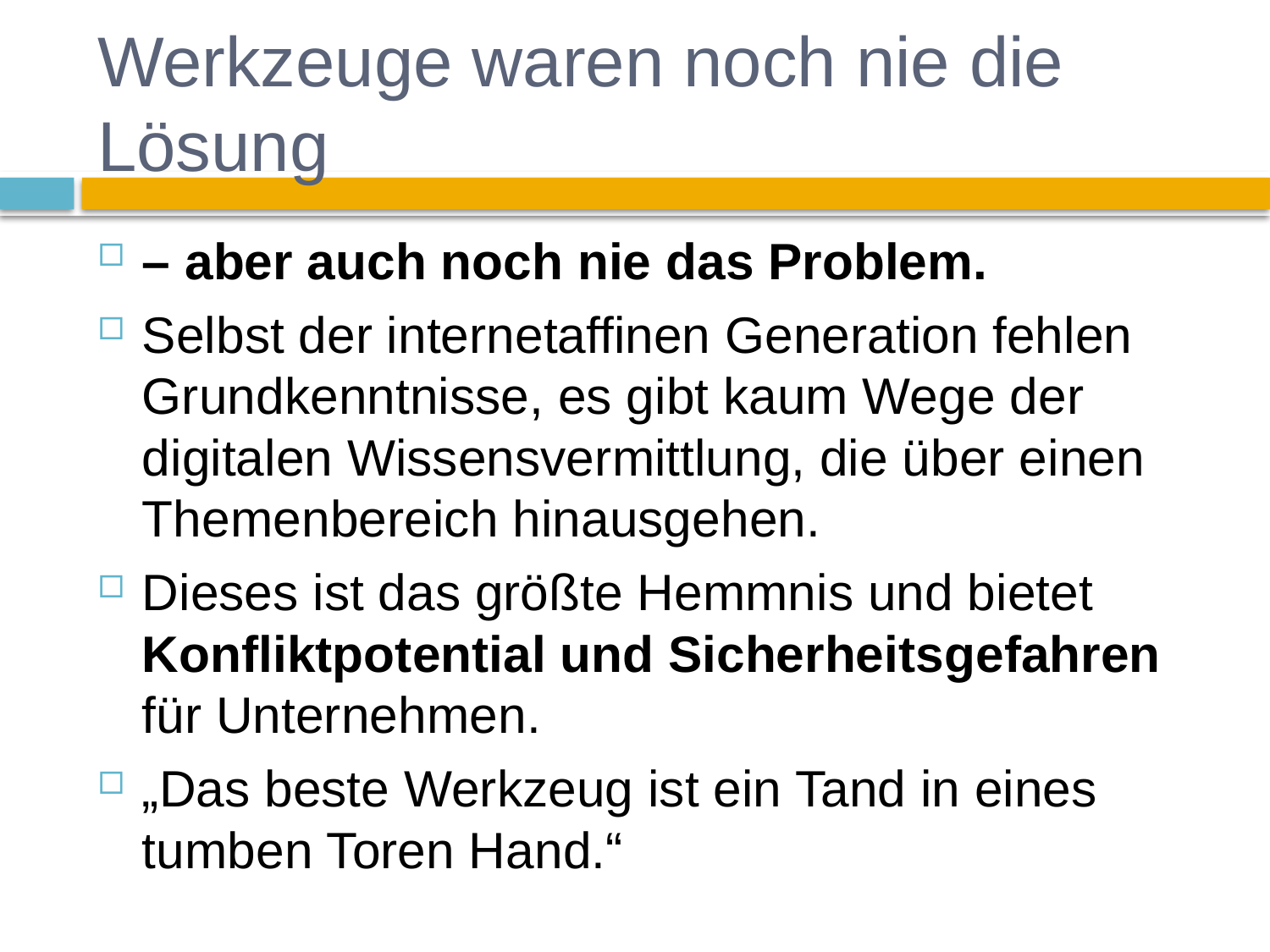

# Werkzeuge waren noch nie die Lösung
– aber auch noch nie das Problem.
Selbst der internetaffinen Generation fehlen Grundkenntnisse, es gibt kaum Wege der digitalen Wissensvermittlung, die über einen Themenbereich hinausgehen.
Dieses ist das größte Hemmnis und bietet Konfliktpotential und Sicherheitsgefahren für Unternehmen.
„Das beste Werkzeug ist ein Tand in eines tumben Toren Hand.“